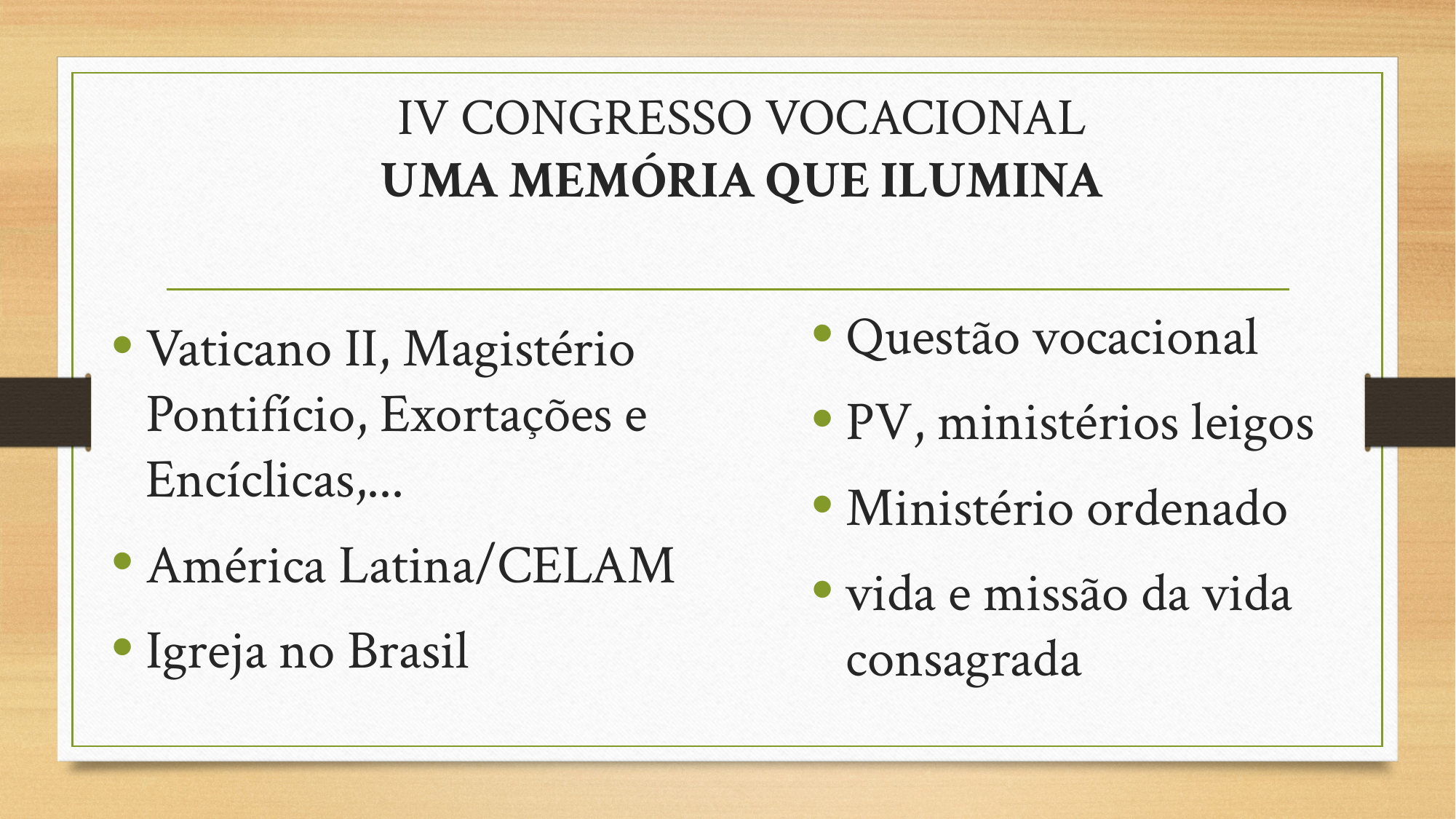

# IV CONGRESSO VOCACIONAL UMA MEMÓRIA QUE ILUMINA
Questão vocacional
PV, ministérios leigos
Ministério ordenado
vida e missão da vida consagrada
Vaticano II, Magistério Pontifício, Exortações e Encíclicas,...
América Latina/CELAM
Igreja no Brasil